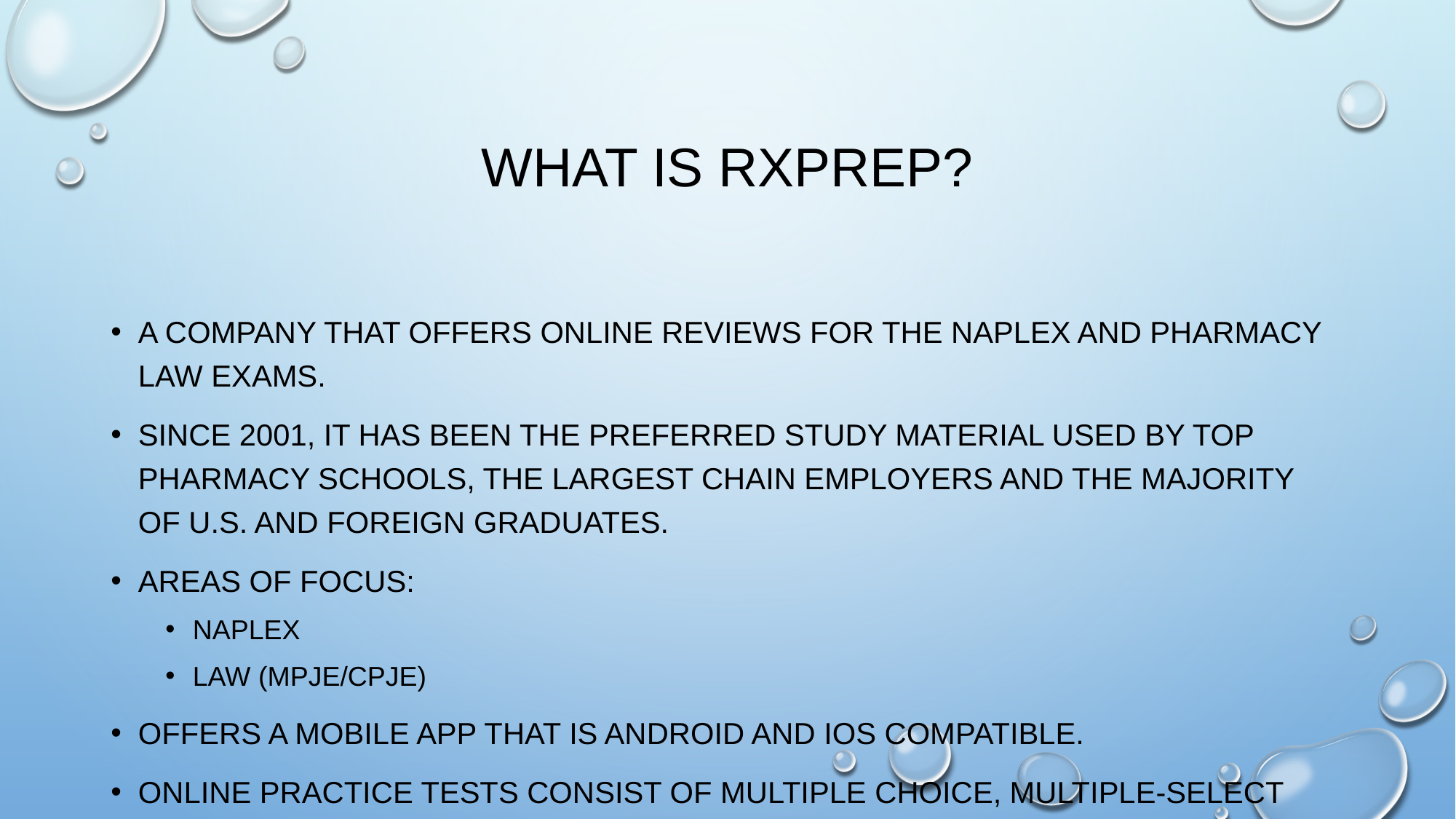

# What is RxPrep?
A company that offers online reviews for the NAPLEX and pharmacy law exams.
Since 2001, it has been the preferred study material used by top pharmacy schools, the largest chain employers and the majority of U.S. and foreign graduates.
Areas of focus:
NAPLEX
Law (MPJE/CPJE)
Offers a mobile app that is android and ios compatible.
Online practice tests consist of multiple choice, multiple-select and fill in answers.